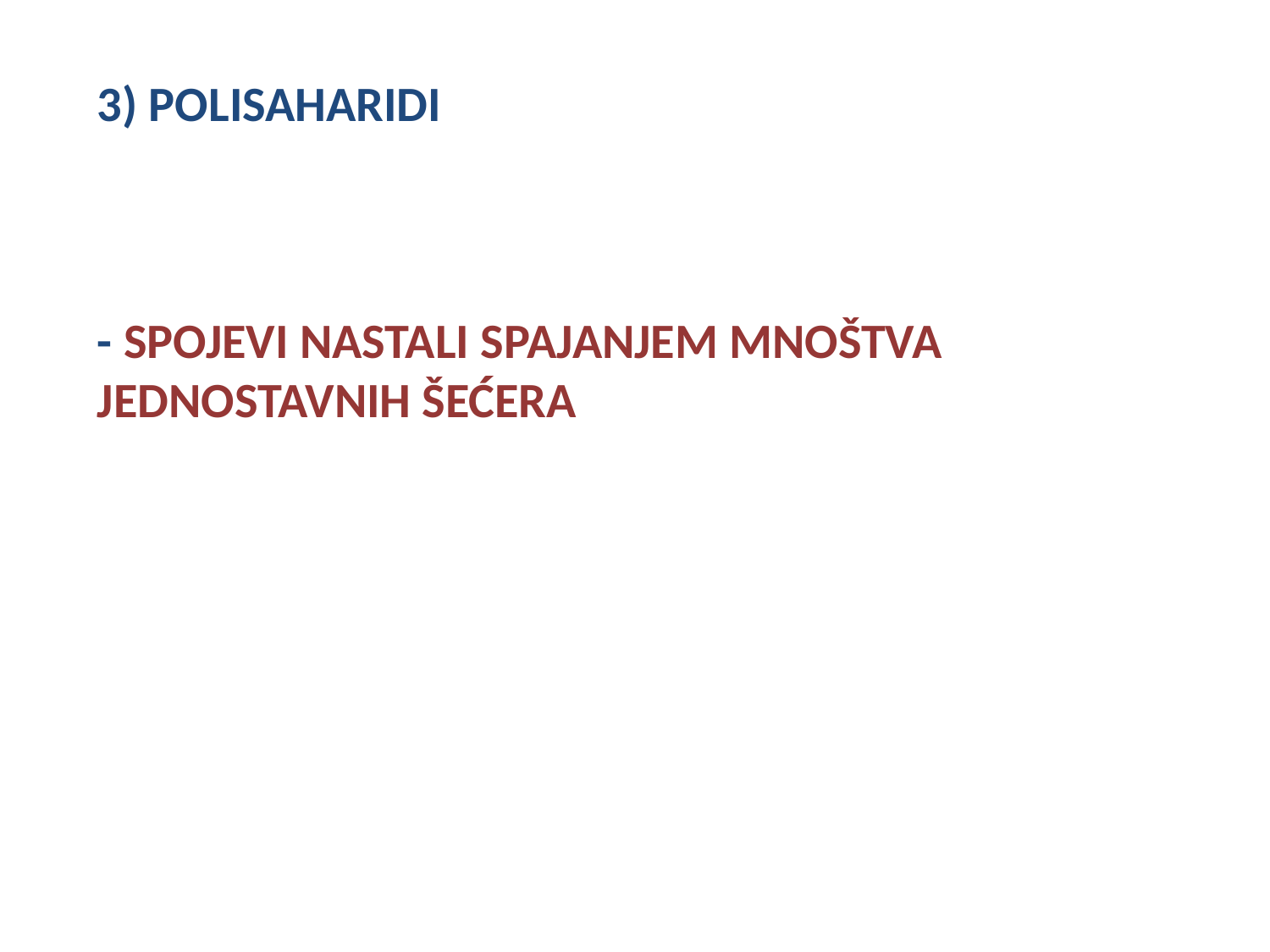

3) POLISAHARIDI

- SPOJEVI NASTALI SPAJANJEM MNOŠTVA JEDNOSTAVNIH ŠEĆERA